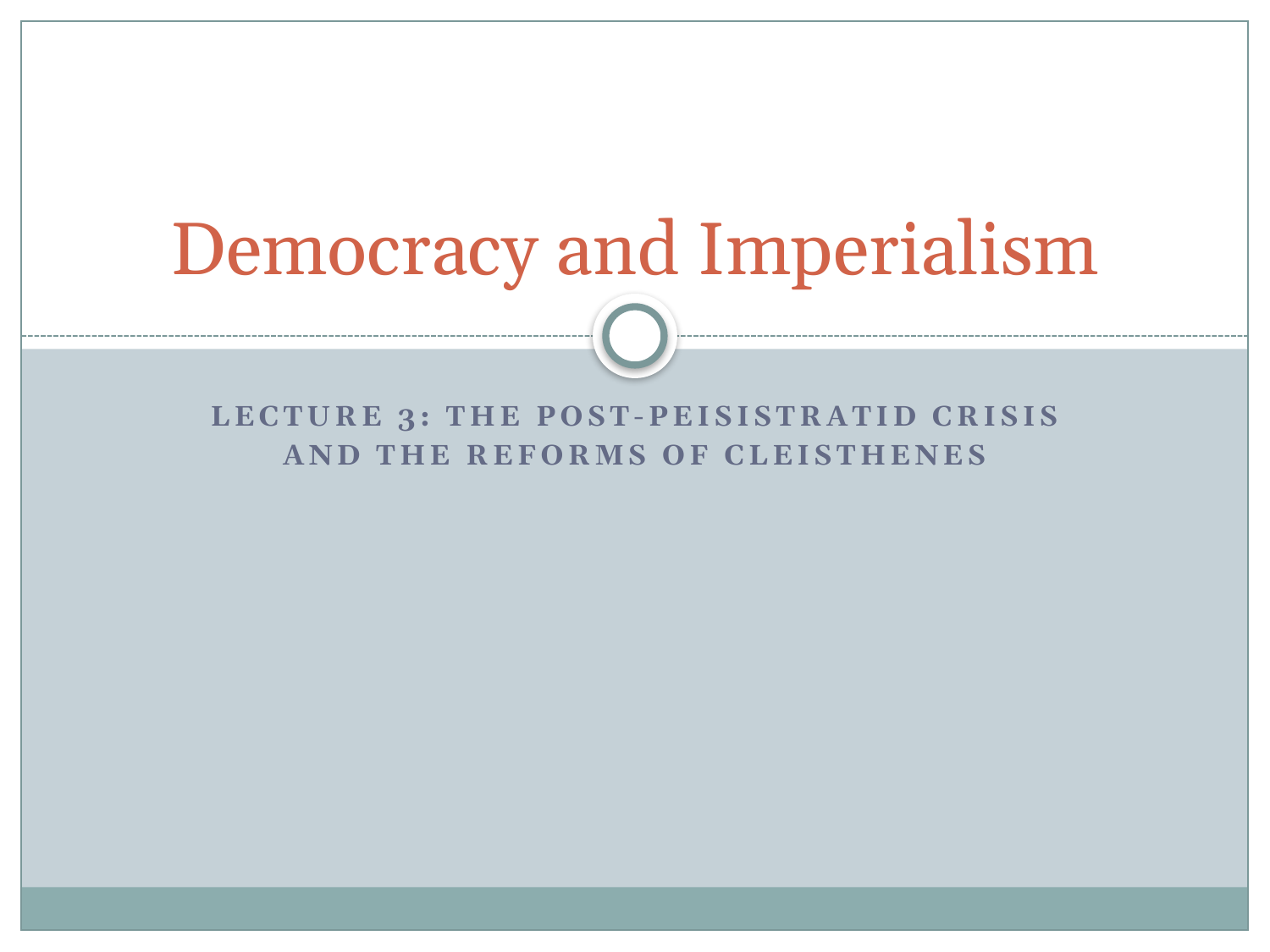

# Democracy and Imperialism
Lecture 3: the post-peisistratid crisis
And the reforms of cleisthenes